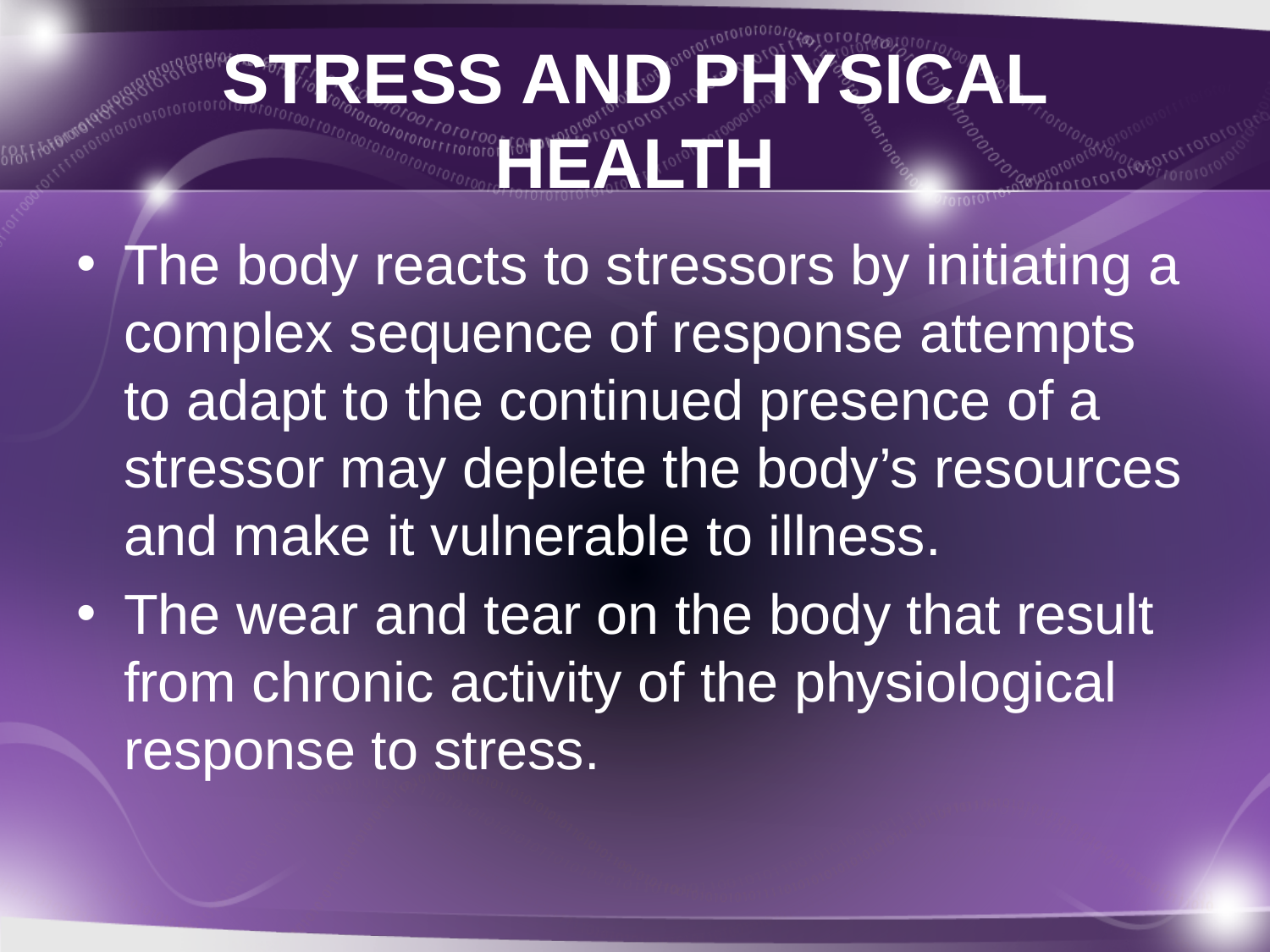

# STRESS AND PHYSICAL HEALTH
The body reacts to stressors by initiating a complex sequence of response attempts to adapt to the continued presence of a stressor may deplete the body’s resources and make it vulnerable to illness.
The wear and tear on the body that result from chronic activity of the physiological response to stress.